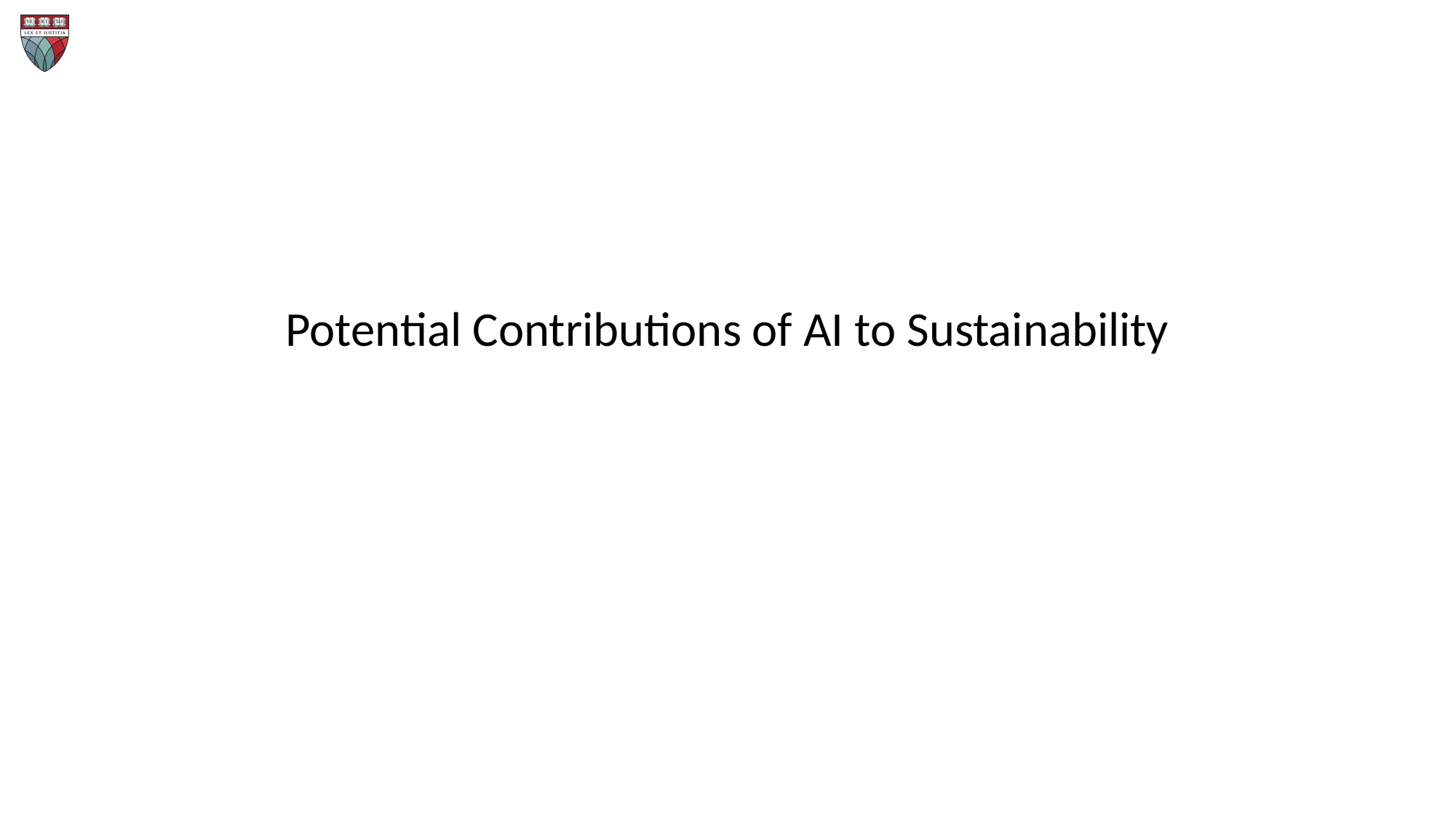

# Potential Contributions of AI to Sustainability